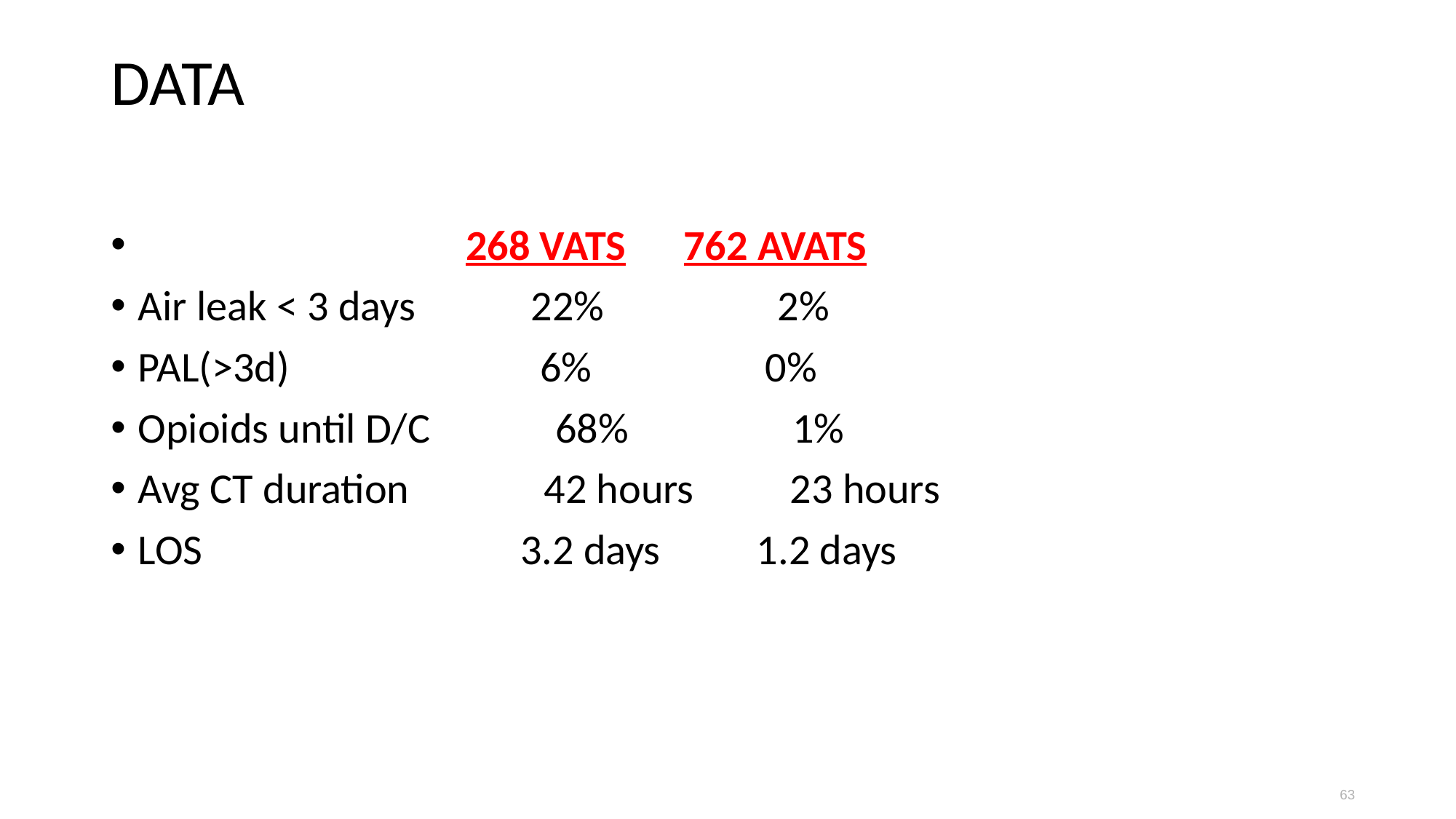

# DATA
                                  268 VATS      762 AVATS
Air leak < 3 days            22%                  2%
PAL(>3d)                          6%                  0%
Opioids until D/C             68%                 1%
Avg CT duration              42 hours          23 hours
LOS                                 3.2 days          1.2 days

63